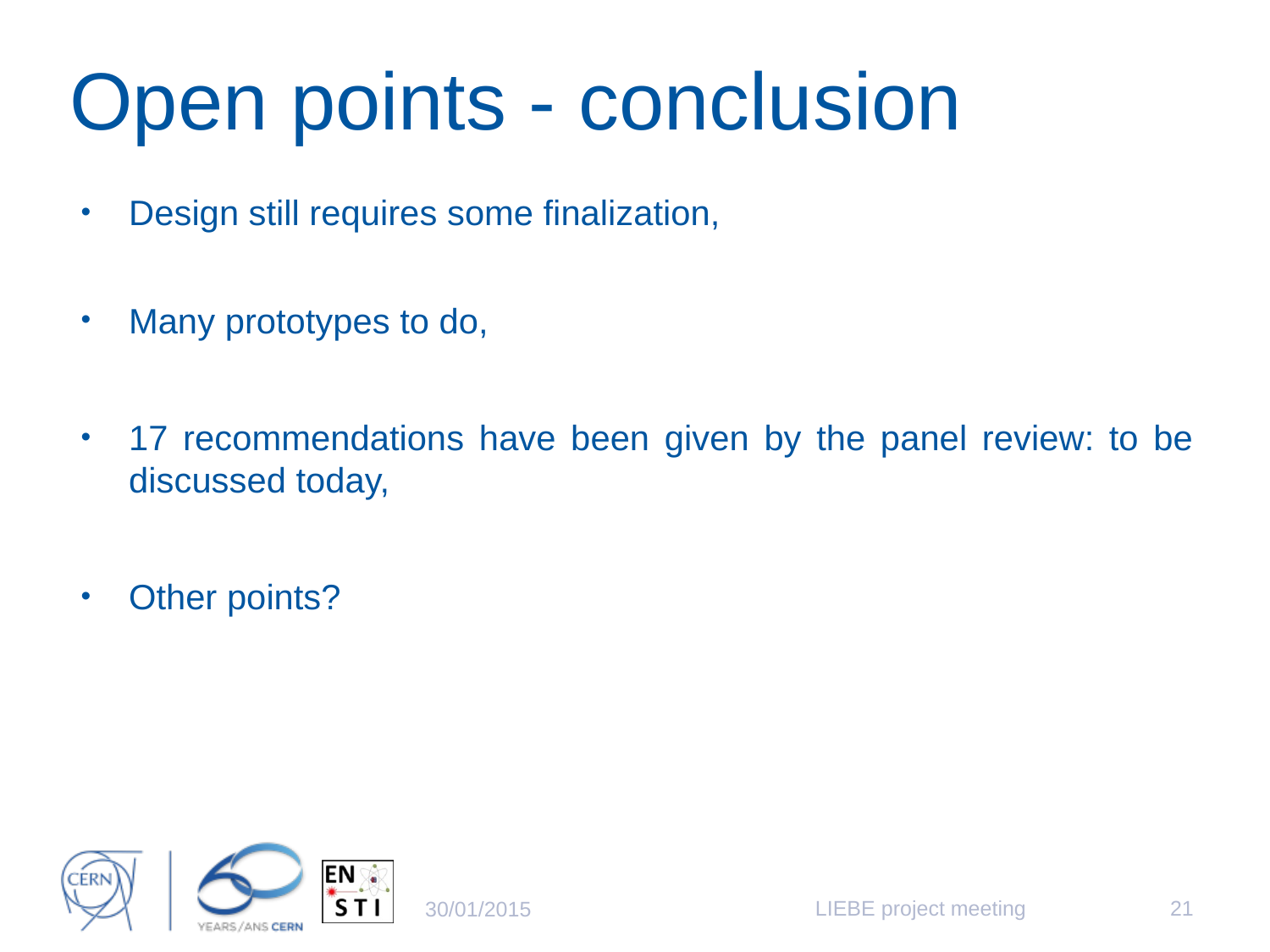

# Open points - conclusion
Design still requires some finalization,

Many prototypes to do,

17 recommendations have been given by the panel review: to be discussed today,

Other points?

LIEBE project meeting
21
30/01/2015